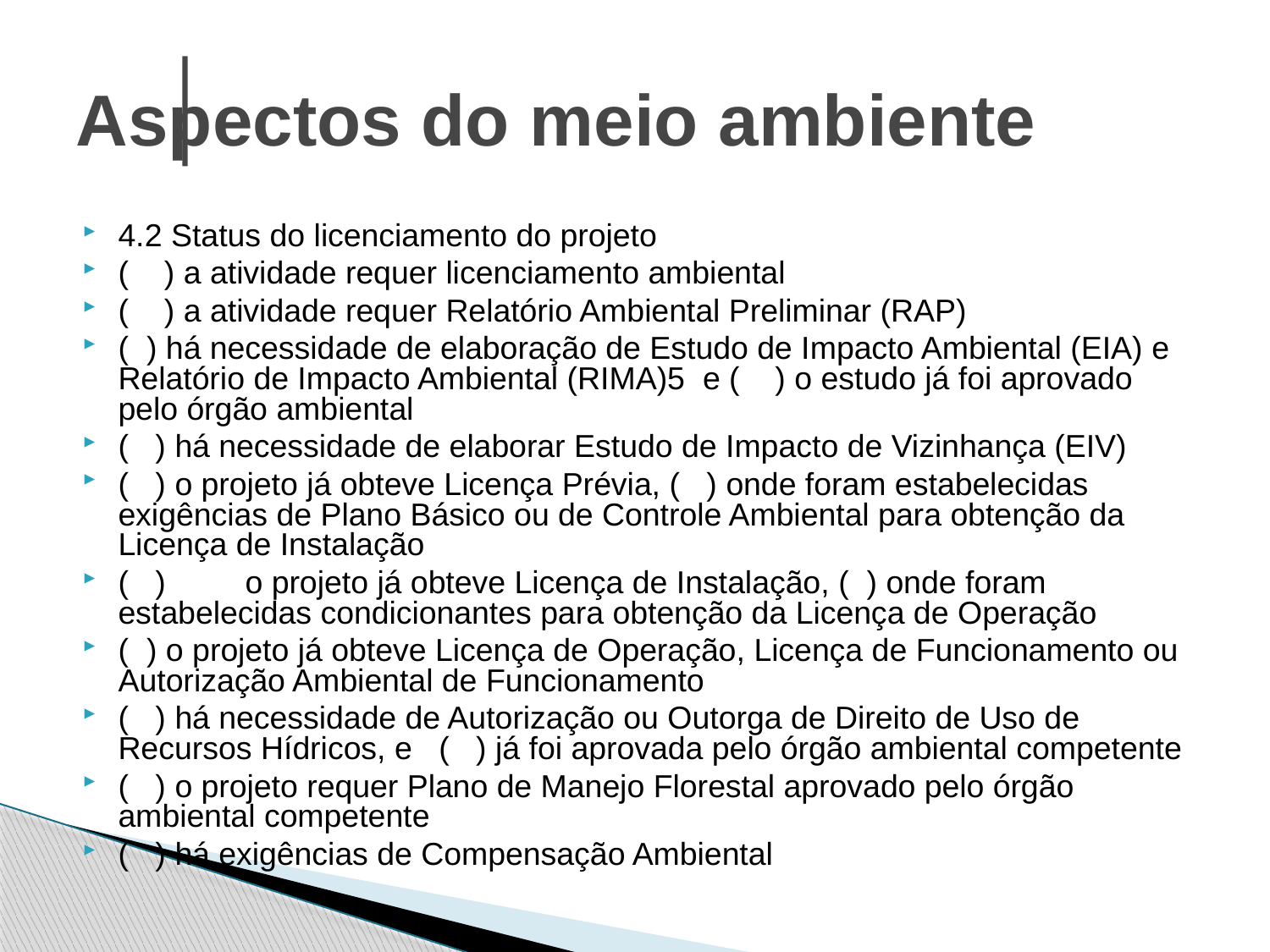

# Aspectos do meio ambiente
4.2 Status do licenciamento do projeto
(    ) a atividade requer licenciamento ambiental
(    ) a atividade requer Relatório Ambiental Preliminar (RAP)
(  ) há necessidade de elaboração de Estudo de Impacto Ambiental (EIA) e Relatório de Impacto Ambiental (RIMA)5  e (    ) o estudo já foi aprovado pelo órgão ambiental
(   ) há necessidade de elaborar Estudo de Impacto de Vizinhança (EIV)
(   ) o projeto já obteve Licença Prévia, (   ) onde foram estabelecidas exigências de Plano Básico ou de Controle Ambiental para obtenção da Licença de Instalação
(   )	o projeto já obteve Licença de Instalação, (  ) onde foram estabelecidas condicionantes para obtenção da Licença de Operação
(  ) o projeto já obteve Licença de Operação, Licença de Funcionamento ou Autorização Ambiental de Funcionamento
(   ) há necessidade de Autorização ou Outorga de Direito de Uso de Recursos Hídricos, e   (   ) já foi aprovada pelo órgão ambiental competente
(   ) o projeto requer Plano de Manejo Florestal aprovado pelo órgão ambiental competente
(   ) há exigências de Compensação Ambiental